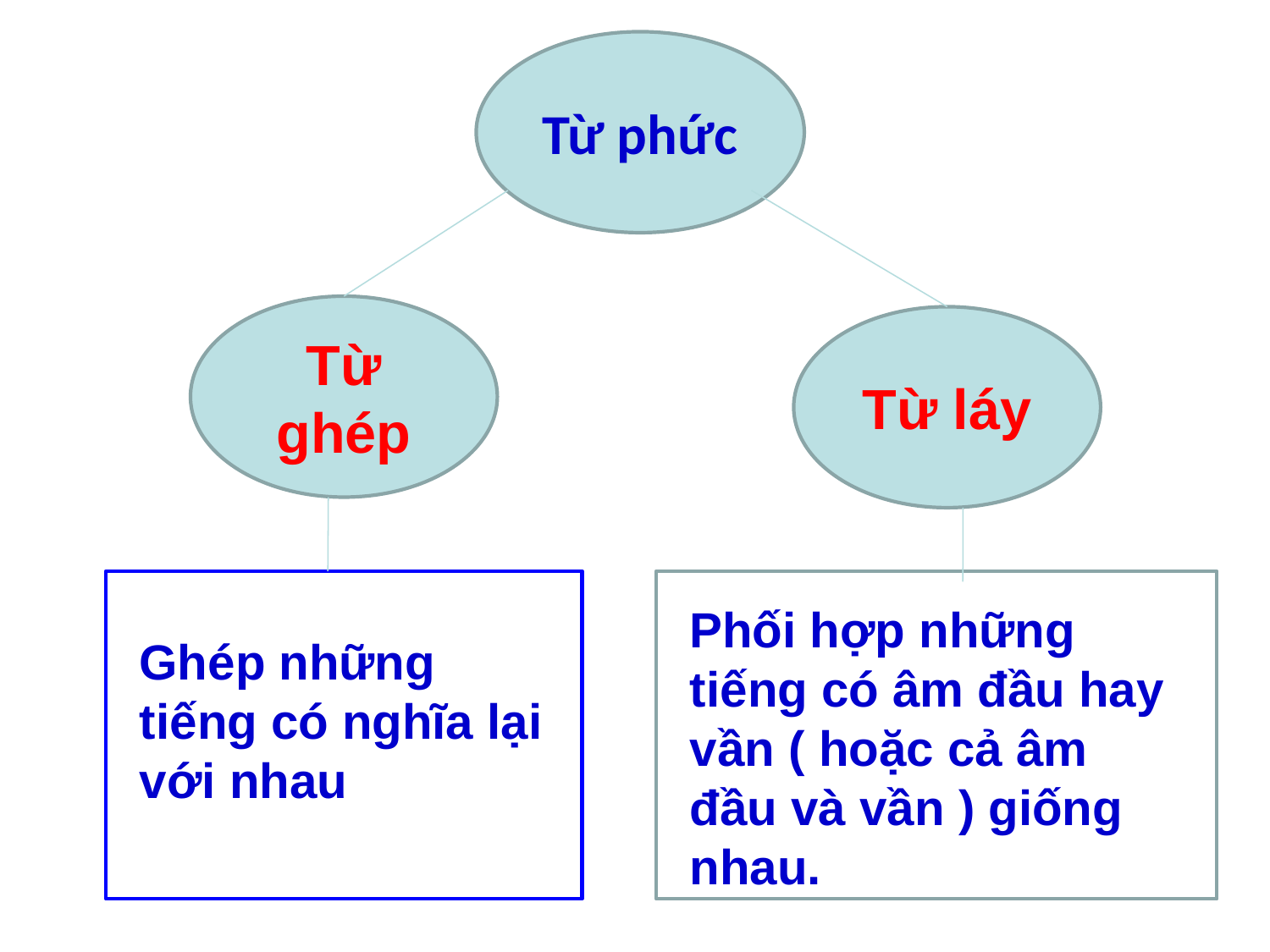

Từ phức
Từ ghép
Từ láy

Phối hợp những tiếng có âm đầu hay vần ( hoặc cả âm đầu và vần ) giống nhau.
Ghép những tiếng có nghĩa lại với nhau